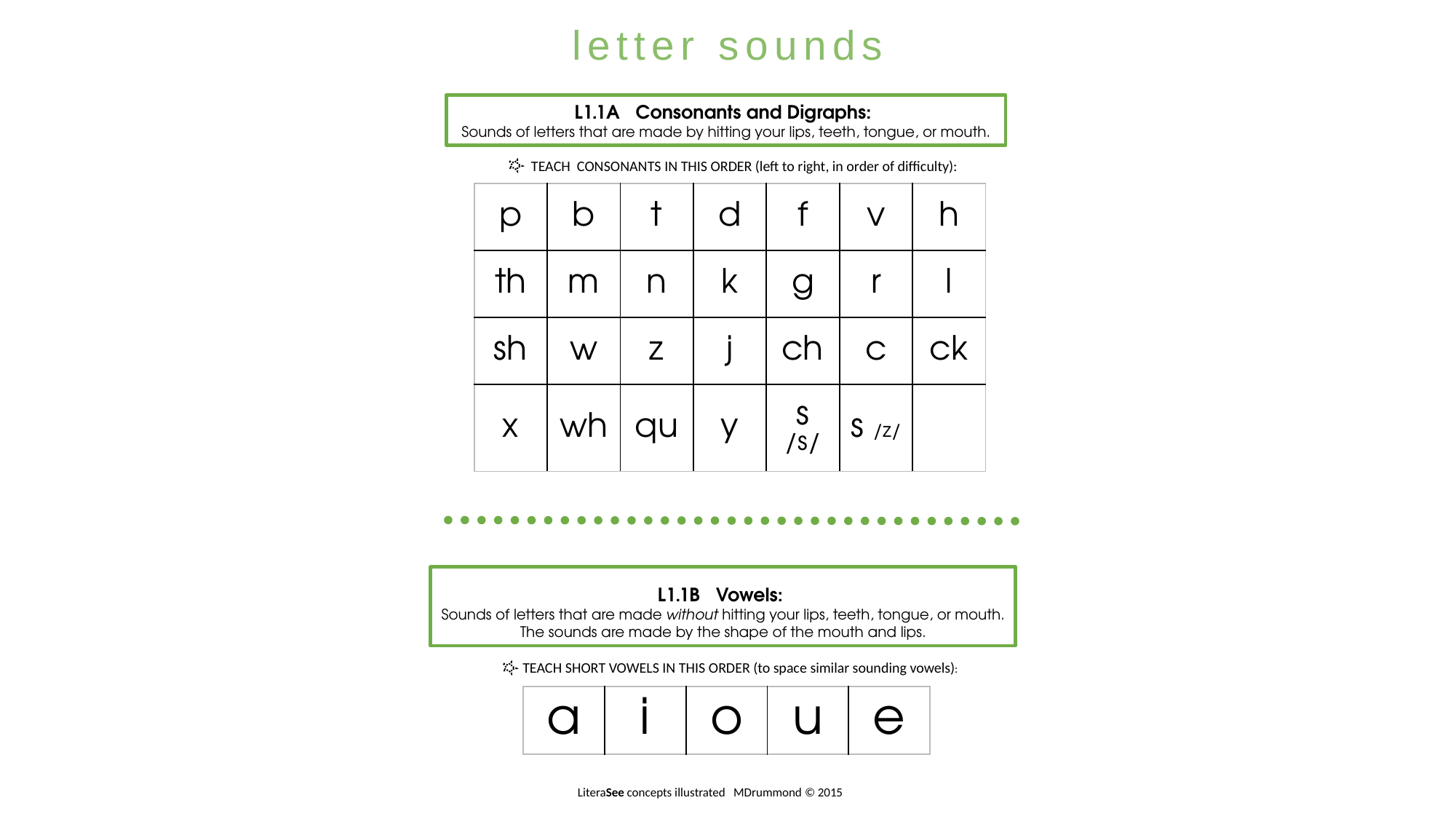

letter sounds
L1.1A   Consonants and Digraphs:
Sounds of letters that are made by hitting your lips, teeth, tongue, or mouth.
TEACH  CONSONANTS IN THIS ORDER (left to right, in order of difficulty):

| p | b | t | d | f | v | h |
| --- | --- | --- | --- | --- | --- | --- |
| th | m | n | k | g | r | l |
| sh | w | z | j | ch | c | ck |
| x | wh | qu | y | s /s/ | s /z/ |  |
L1.1B   Vowels:
Sounds of letters that are made without hitting your lips, teeth, tongue, or mouth.
The sounds are made by the shape of the mouth and lips.
TEACH SHORT VOWELS IN THIS ORDER (to space similar sounding vowels):

| a | i | o | u | e |
| --- | --- | --- | --- | --- |
     LiteraSee concepts illustrated   MDrummond © 2015